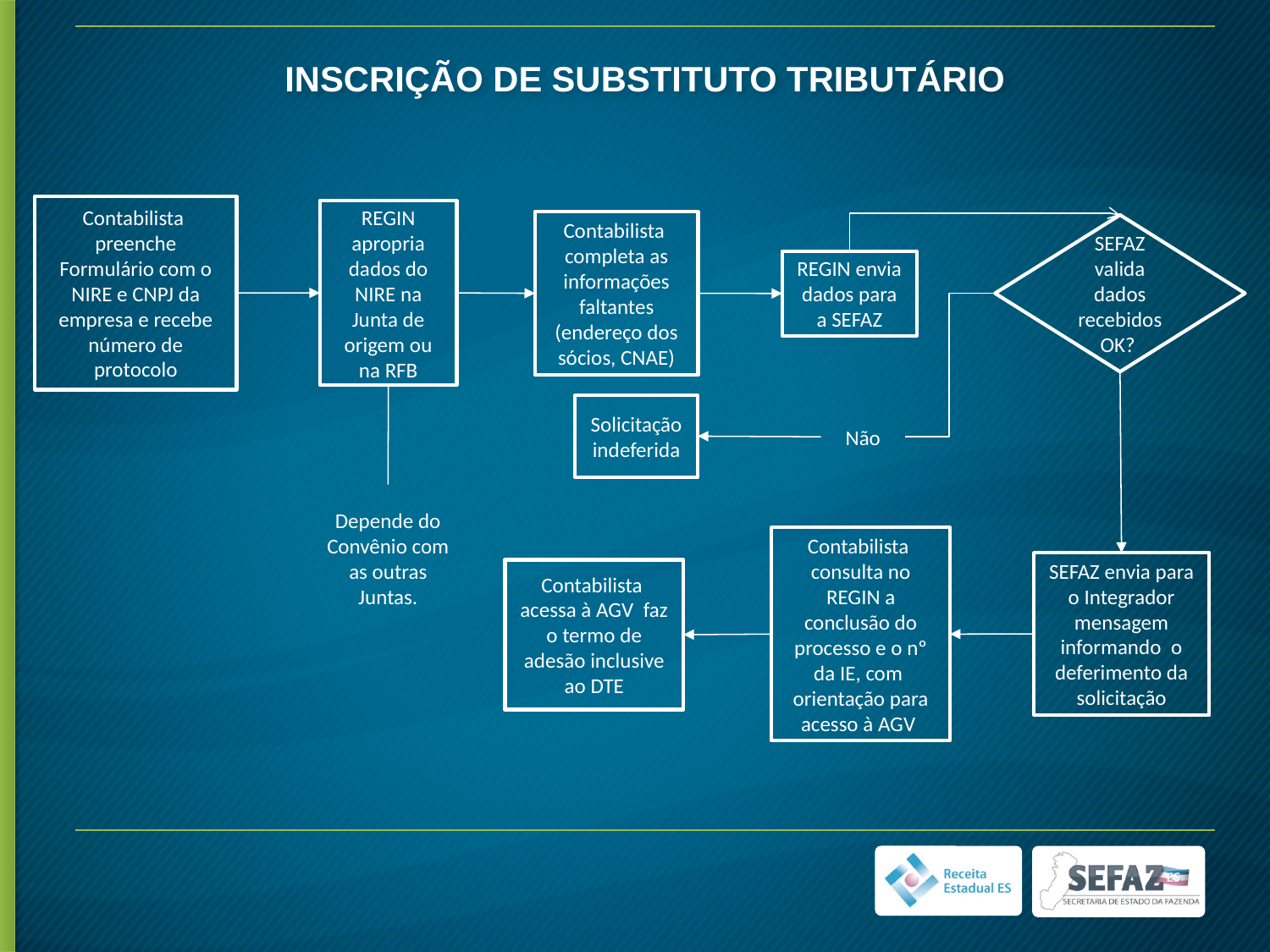

INSCRIÇÃO DE SUBSTITUTO TRIBUTÁRIO
Contabilista  preenche Formulário com o NIRE e CNPJ da empresa e recebe número de protocolo
REGIN apropria dados do NIRE na Junta de origem ou na RFB
Contabilista  completa as informações faltantes (endereço dos sócios, CNAE)
SEFAZ valida dados recebidos OK?
REGIN envia dados para a SEFAZ
Solicitação indeferida
Não
Depende do Convênio com as outras Juntas.
Contabilista  consulta no REGIN a conclusão do processo e o nº da IE, com  orientação para acesso à AGV
SEFAZ envia para o Integrador mensagem informando  o deferimento da solicitação
Contabilista  acessa à AGV  faz o termo de adesão inclusive ao DTE